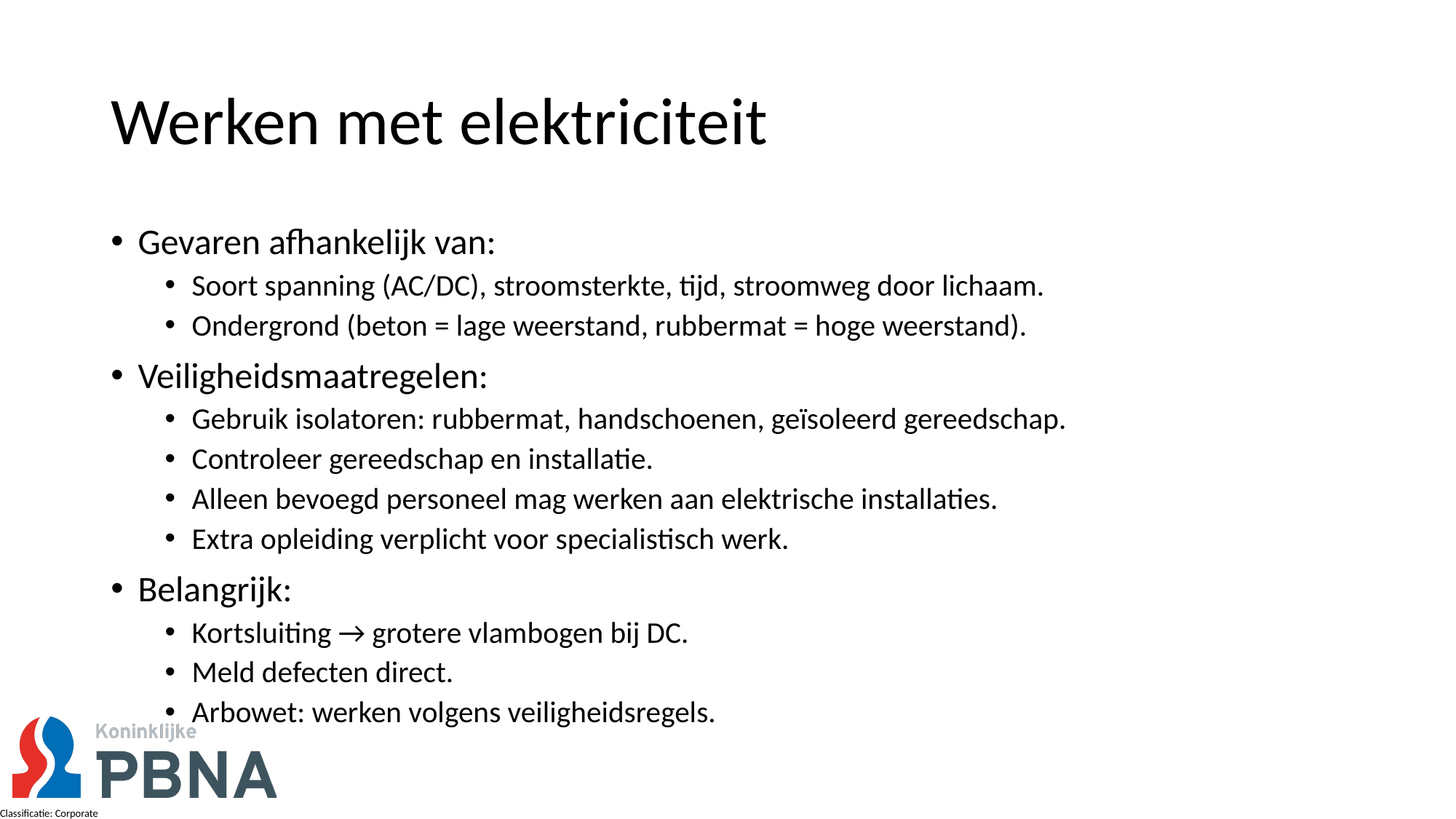

# Werken met elektriciteit
Gevaren afhankelijk van:
Soort spanning (AC/DC), stroomsterkte, tijd, stroomweg door lichaam.
Ondergrond (beton = lage weerstand, rubbermat = hoge weerstand).
Veiligheidsmaatregelen:
Gebruik isolatoren: rubbermat, handschoenen, geïsoleerd gereedschap.
Controleer gereedschap en installatie.
Alleen bevoegd personeel mag werken aan elektrische installaties.
Extra opleiding verplicht voor specialistisch werk.
Belangrijk:
Kortsluiting → grotere vlambogen bij DC.
Meld defecten direct.
Arbowet: werken volgens veiligheidsregels.